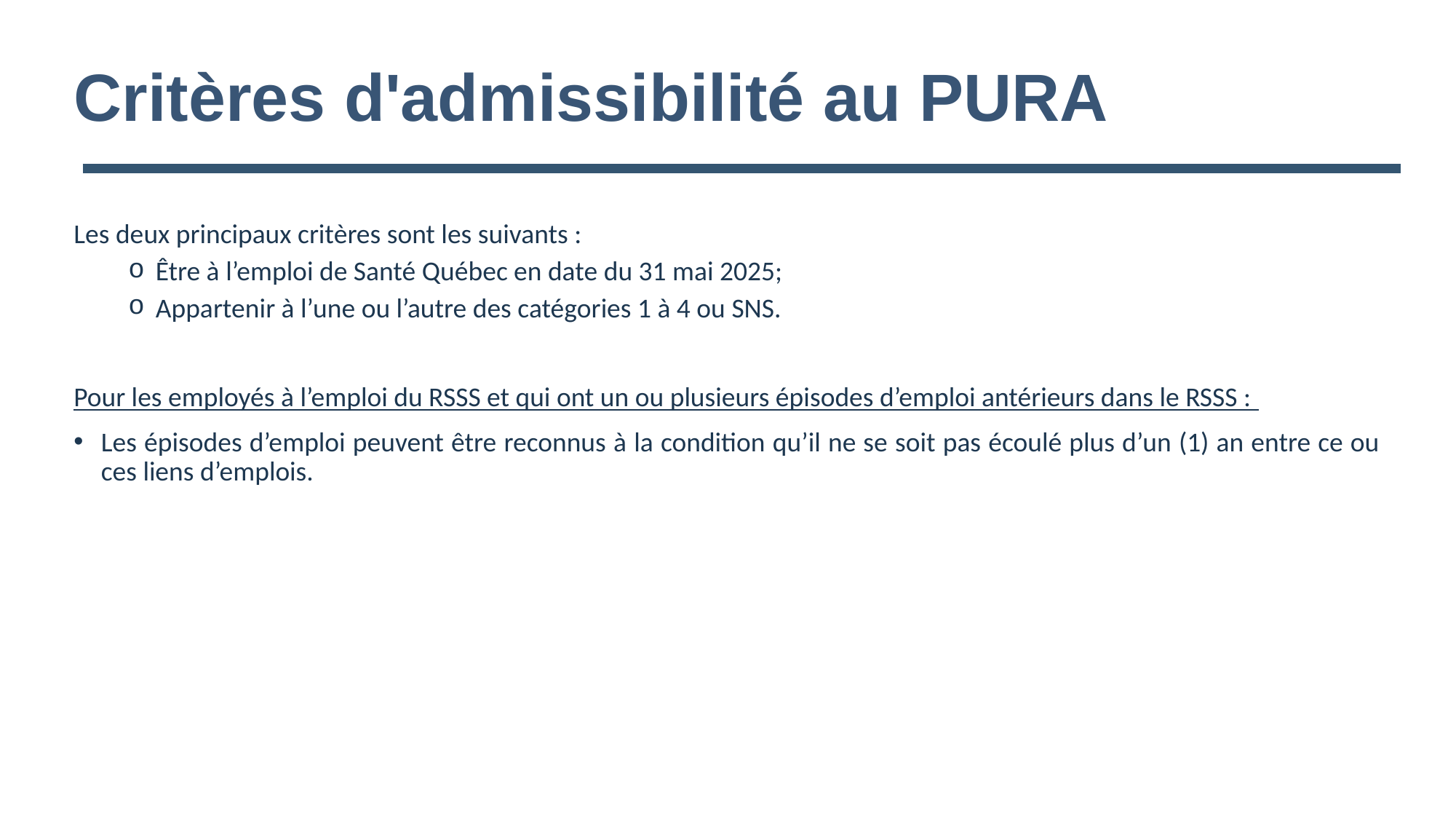

# Critères d'admissibilité au PURA
Les deux principaux critères sont les suivants :
Être à l’emploi de Santé Québec en date du 31 mai 2025;
Appartenir à l’une ou l’autre des catégories 1 à 4 ou SNS.

Pour les employés à l’emploi du RSSS et qui ont un ou plusieurs épisodes d’emploi antérieurs dans le RSSS :
Les épisodes d’emploi peuvent être reconnus à la condition qu’il ne se soit pas écoulé plus d’un (1) an entre ce ou ces liens d’emplois.